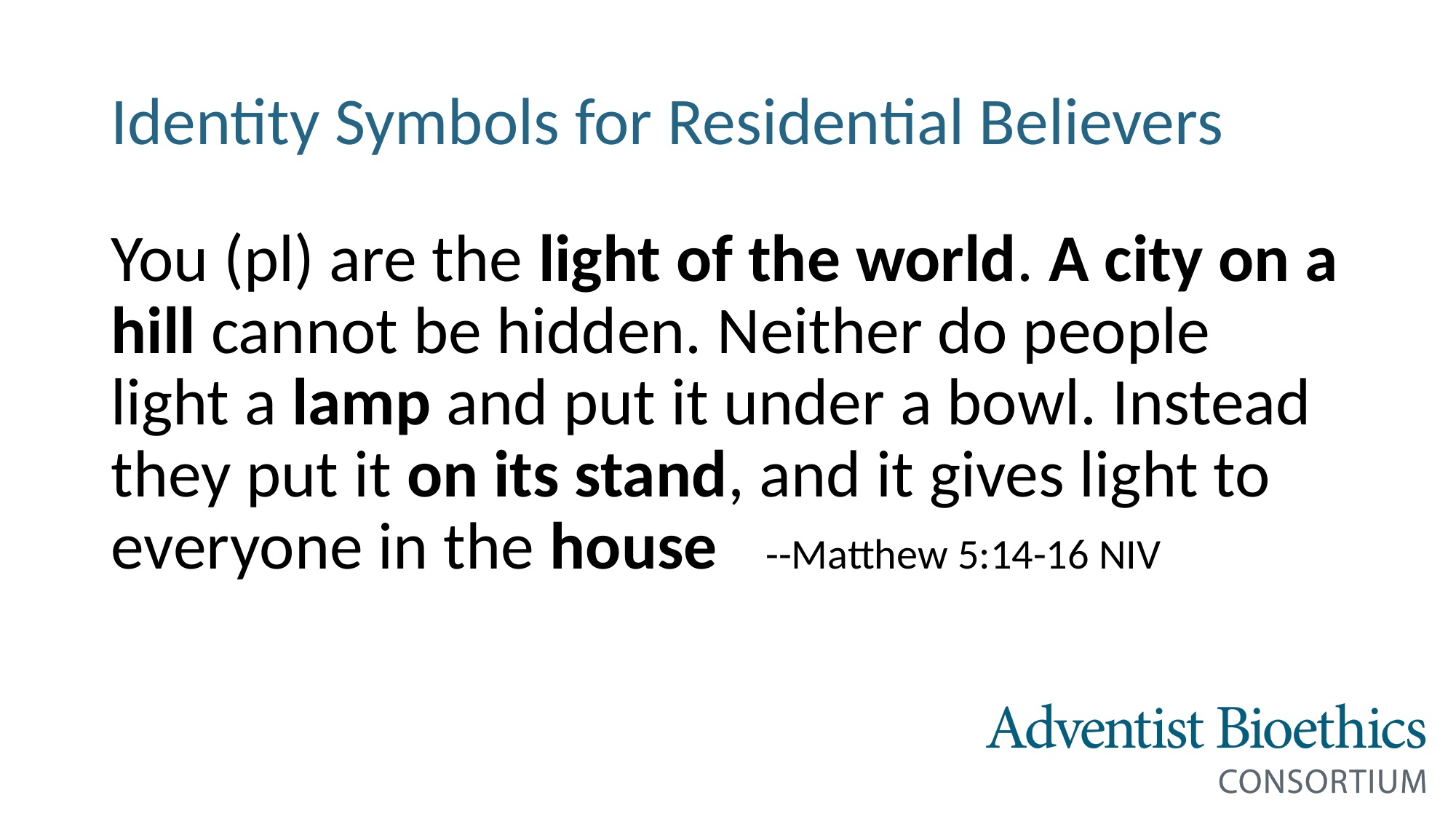

# Identity Symbols for Residential Believers
You (pl) are the light of the world. A city on a hill cannot be hidden. Neither do people light a lamp and put it under a bowl. Instead they put it on its stand, and it gives light to everyone in the house	--Matthew 5:14-16 NIV